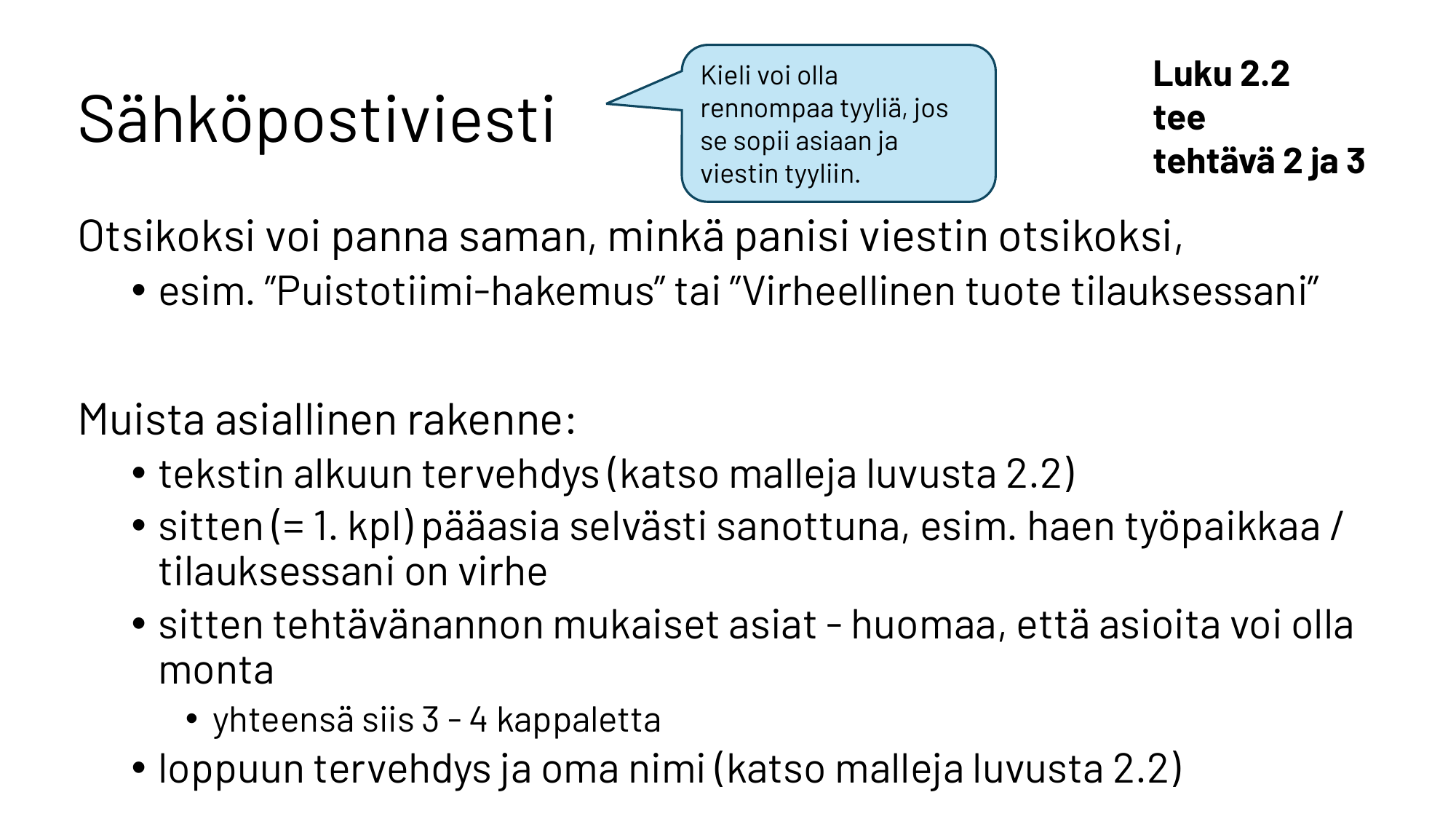

# Sähköpostiviesti
Kieli voi olla rennompaa tyyliä, jos se sopii asiaan ja viestin tyyliin.
Luku 2.2
tee
tehtävä 2 ja 3
Otsikoksi voi panna saman, minkä panisi viestin otsikoksi,
esim. ”Puistotiimi-hakemus” tai ”Virheellinen tuote tilauksessani”

Muista asiallinen rakenne:
tekstin alkuun tervehdys (katso malleja luvusta 2.2)
sitten (= 1. kpl) pääasia selvästi sanottuna, esim. haen työpaikkaa / tilauksessani on virhe
sitten tehtävänannon mukaiset asiat - huomaa, että asioita voi olla monta
yhteensä siis 3 - 4 kappaletta
loppuun tervehdys ja oma nimi (katso malleja luvusta 2.2)